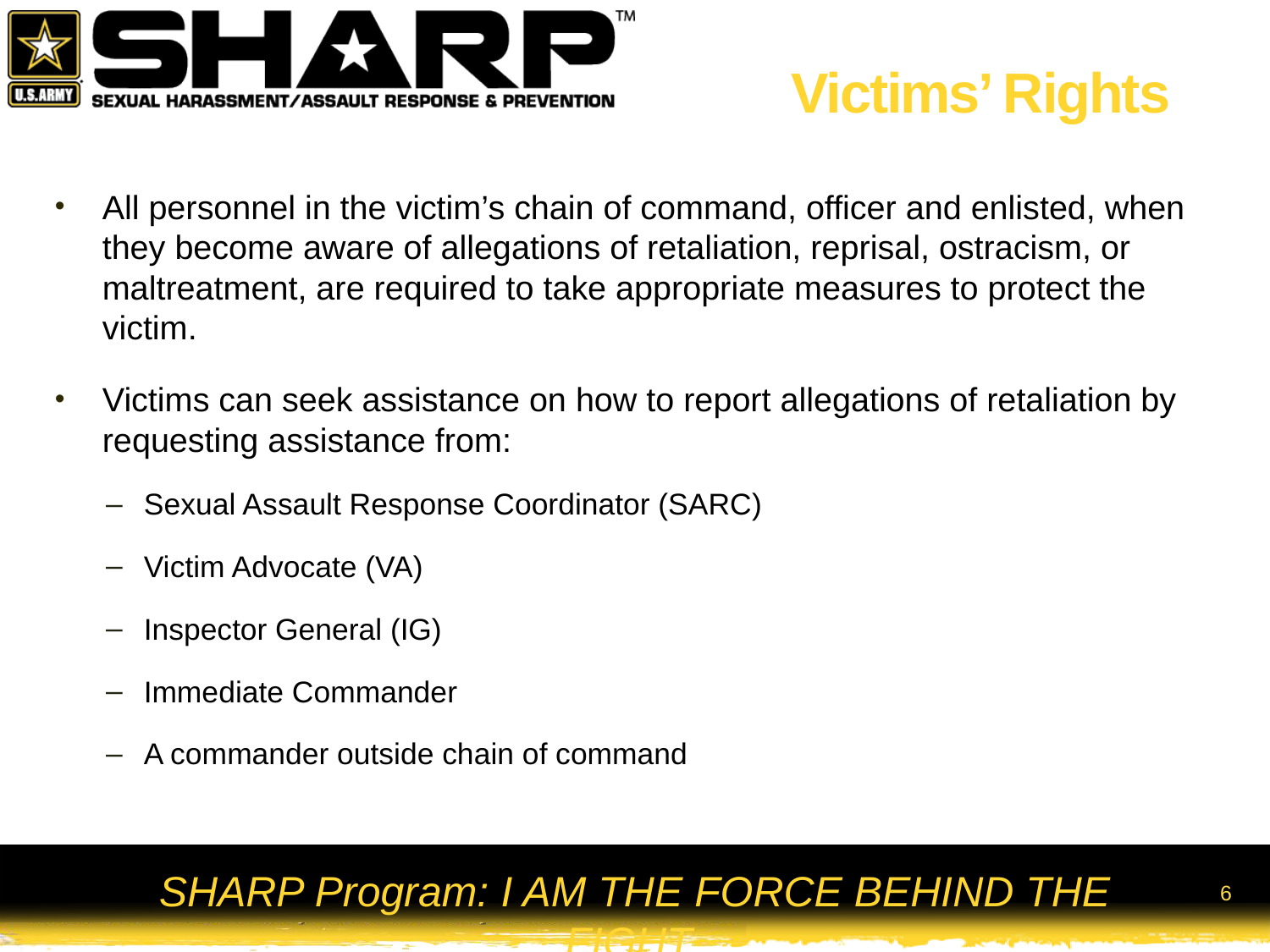

# Victims’ Rights
All personnel in the victim’s chain of command, officer and enlisted, when they become aware of allegations of retaliation, reprisal, ostracism, or maltreatment, are required to take appropriate measures to protect the victim.
Victims can seek assistance on how to report allegations of retaliation by requesting assistance from:
Sexual Assault Response Coordinator (SARC)
Victim Advocate (VA)
Inspector General (IG)
Immediate Commander
A commander outside chain of command